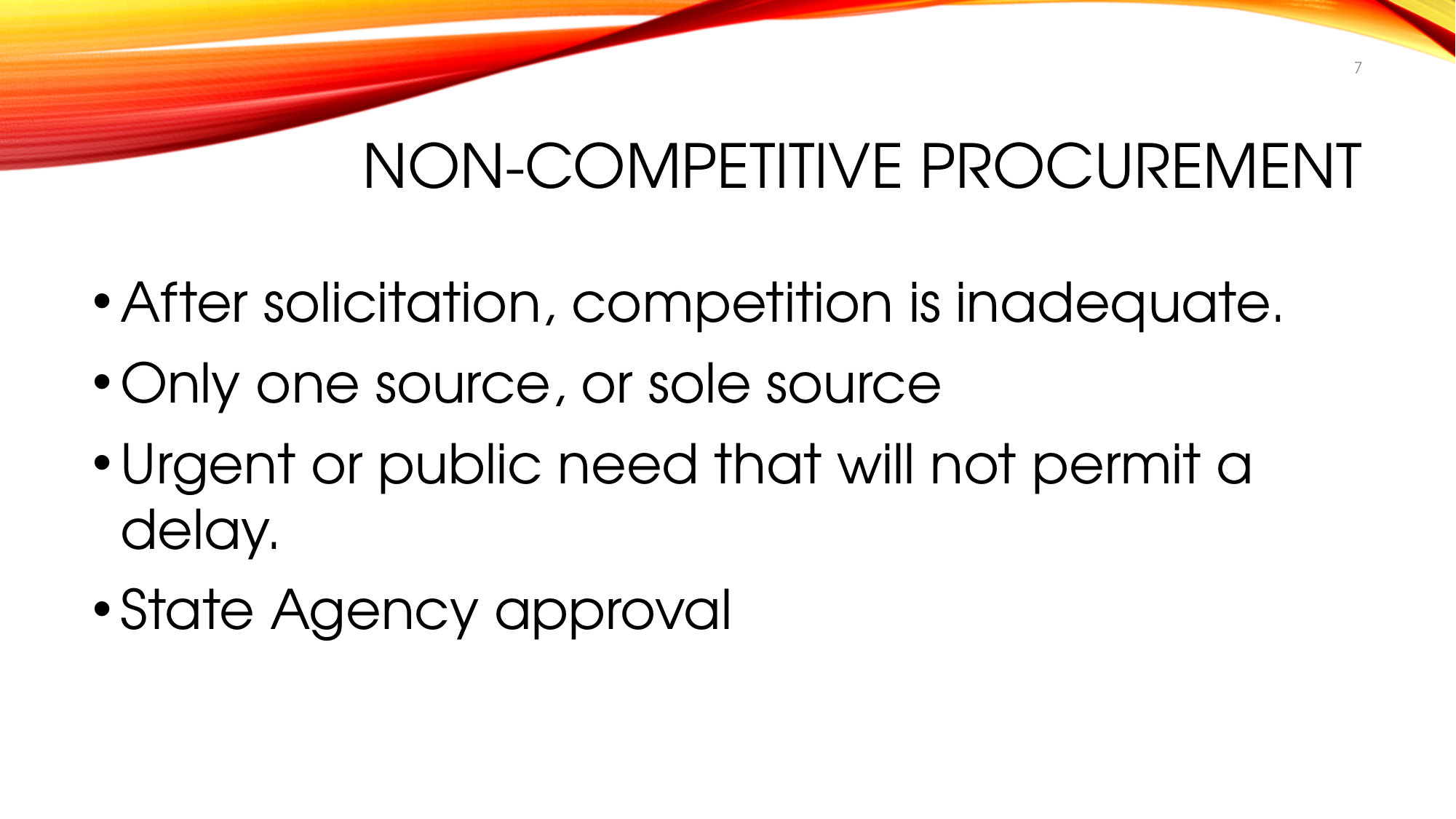

7
# Non-competitive procurement
After solicitation, competition is inadequate.
Only one source, or sole source
Urgent or public need that will not permit a delay.
State Agency approval